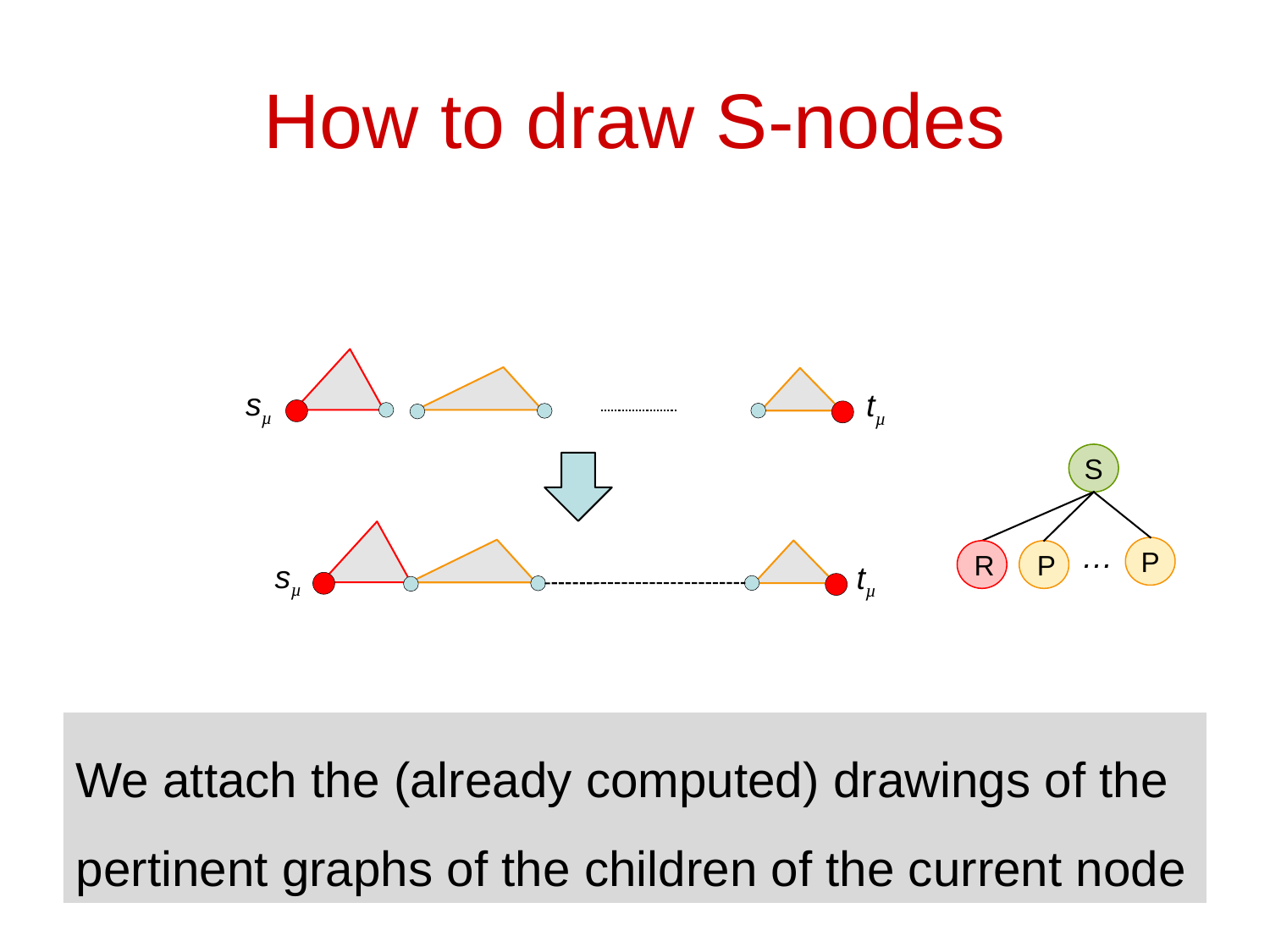

# How to draw S-nodes

sµ
tµ

S

…

P

 R
 P
sµ
tµ

We attach the (already computed) drawings of the pertinent graphs of the children of the current node